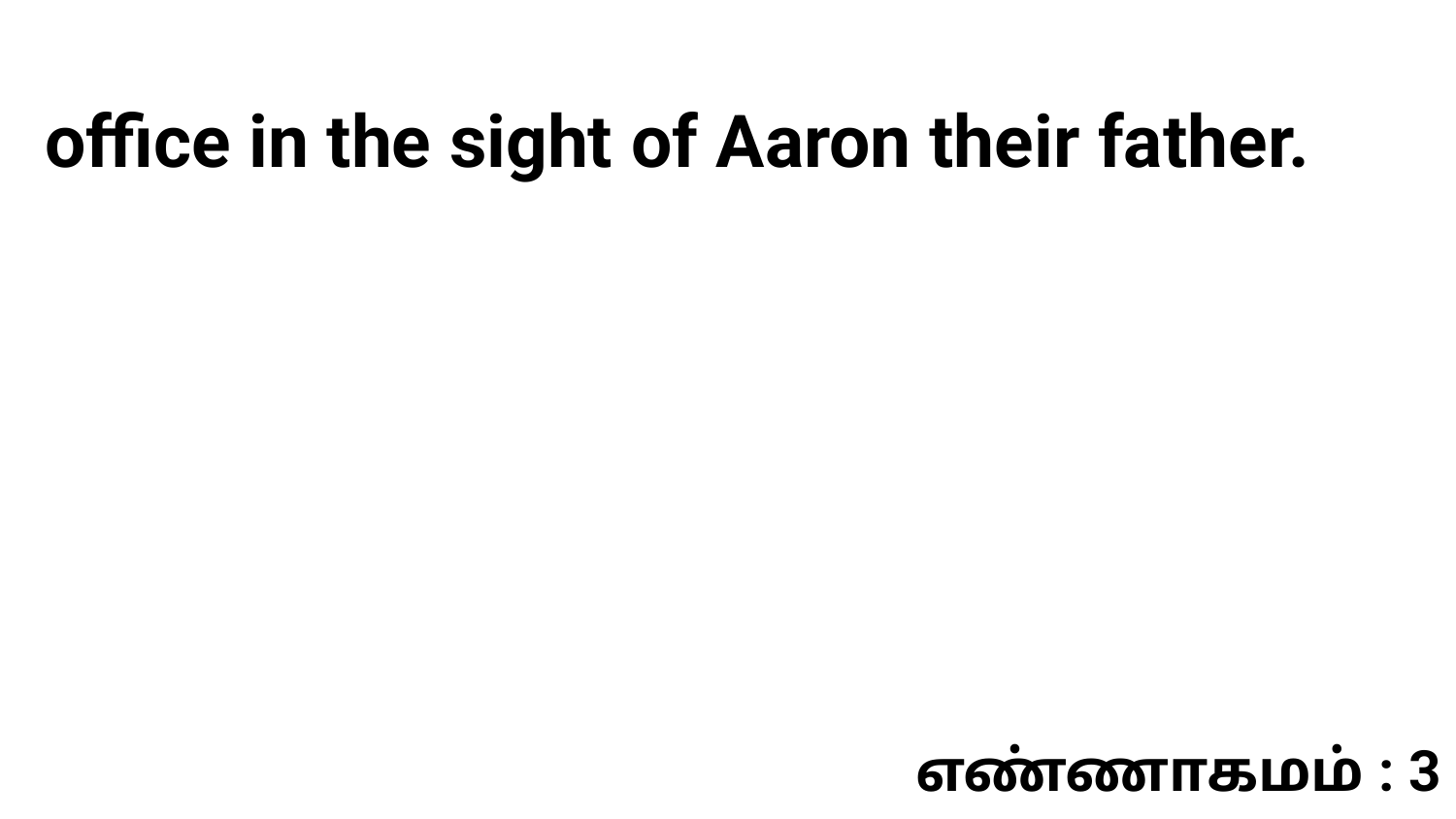

office in the sight of Aaron their father.
எண்ணாகமம் : 3